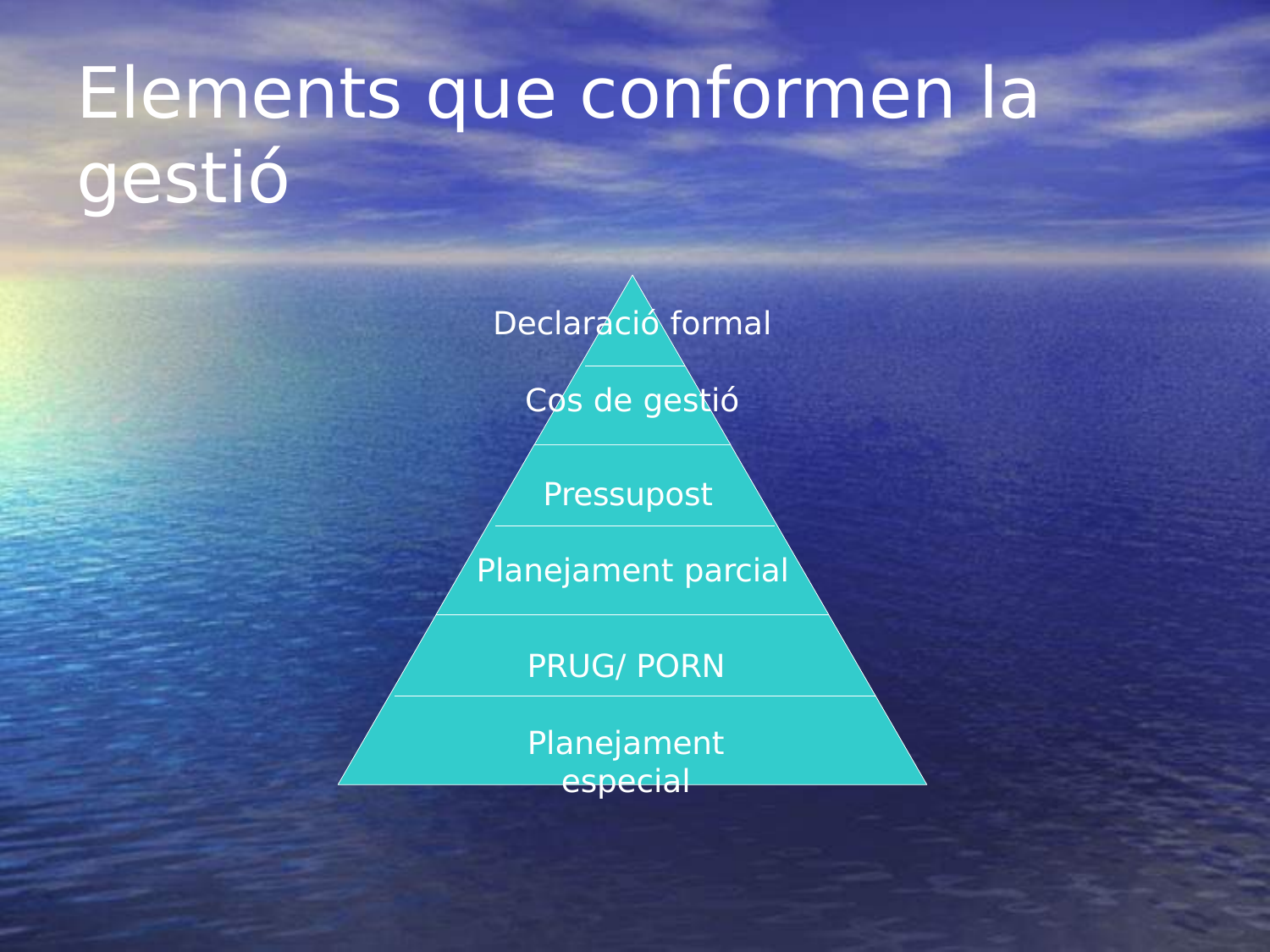

# Elements que conformen la  gestió

Declaració formal

Cos de gestió
Pressupost  Planejament parcial

PRUG/ PORN

Planejament especial